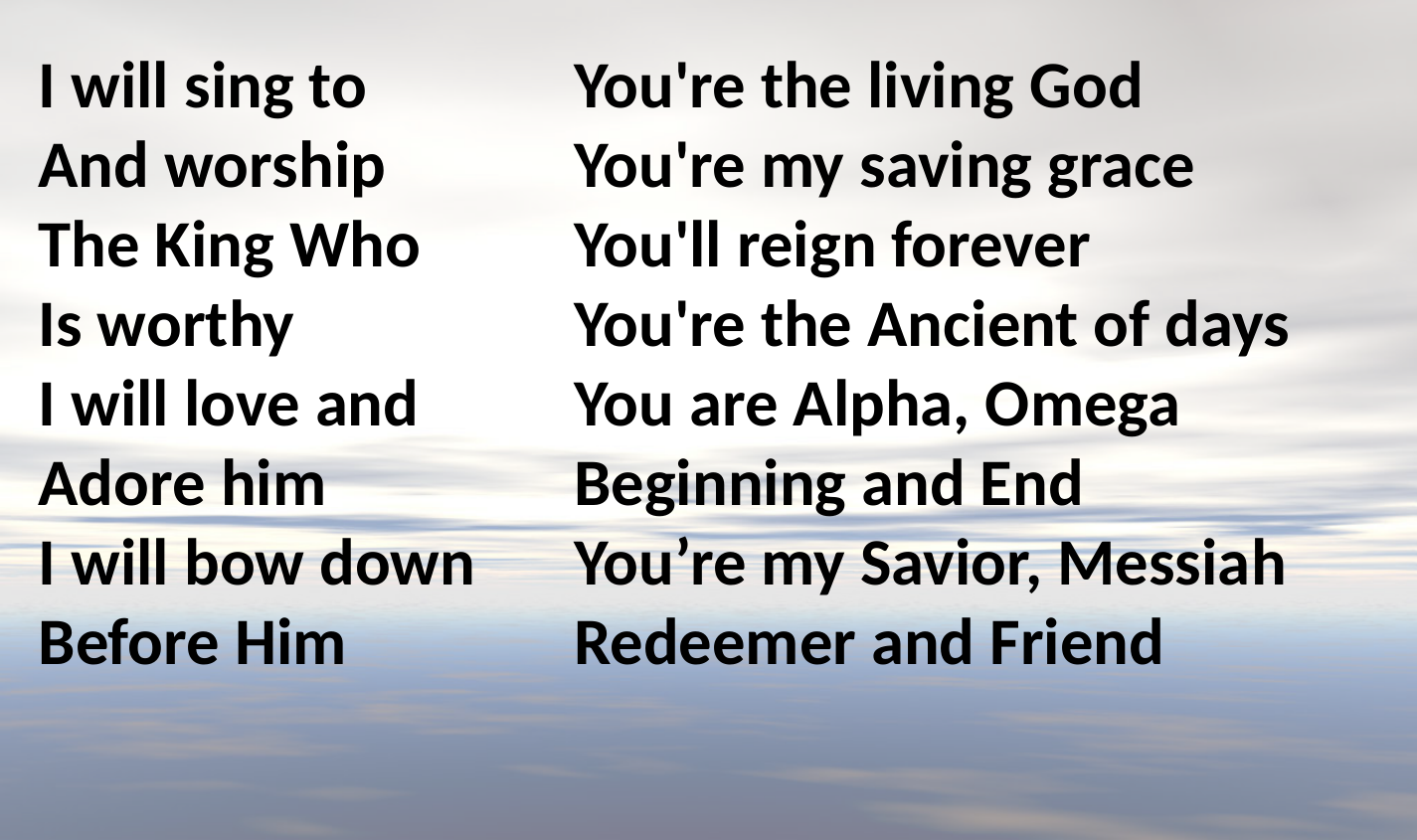

I will sing to
And worship
The King Who
Is worthy
I will love and
Adore him
I will bow down
Before Him
You're the living God
You're my saving grace
You'll reign forever
You're the Ancient of days
You are Alpha, Omega
Beginning and End
You’re my Savior, Messiah
Redeemer and Friend